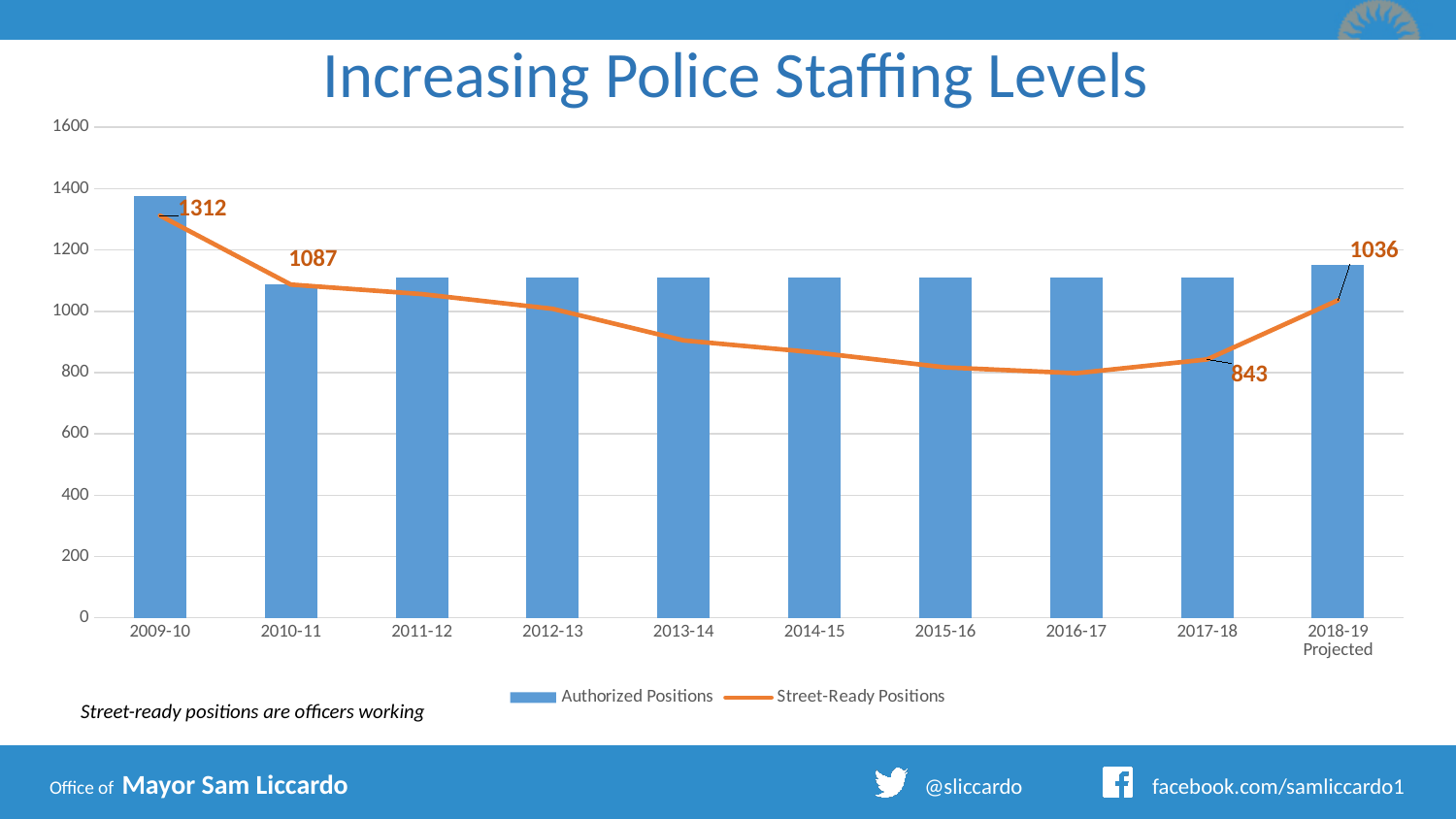

# Increasing Police Staffing Levels

### Chart

| Category | Authorized Positions | Street-Ready Positions |
|---|---|---|
| 2009-10 | 1377.0 | 1312.0 |
| 2010-11 | 1087.0 | 1087.0 |
| 2011-12 | 1109.0 | 1056.0 |
| 2012-13 | 1109.0 | 1008.0 |
| 2013-14 | 1109.0 | 905.0 |
| 2014-15 | 1109.0 | 866.0 |
| 2015-16 | 1109.0 | 817.0 |
| 2016-17 | 1109.0 | 798.0 |
| 2017-18 | 1109.0 | 843.0 |
| 2018-19 Projected | 1151.0 | 1036.0 |
Street-ready positions are officers working